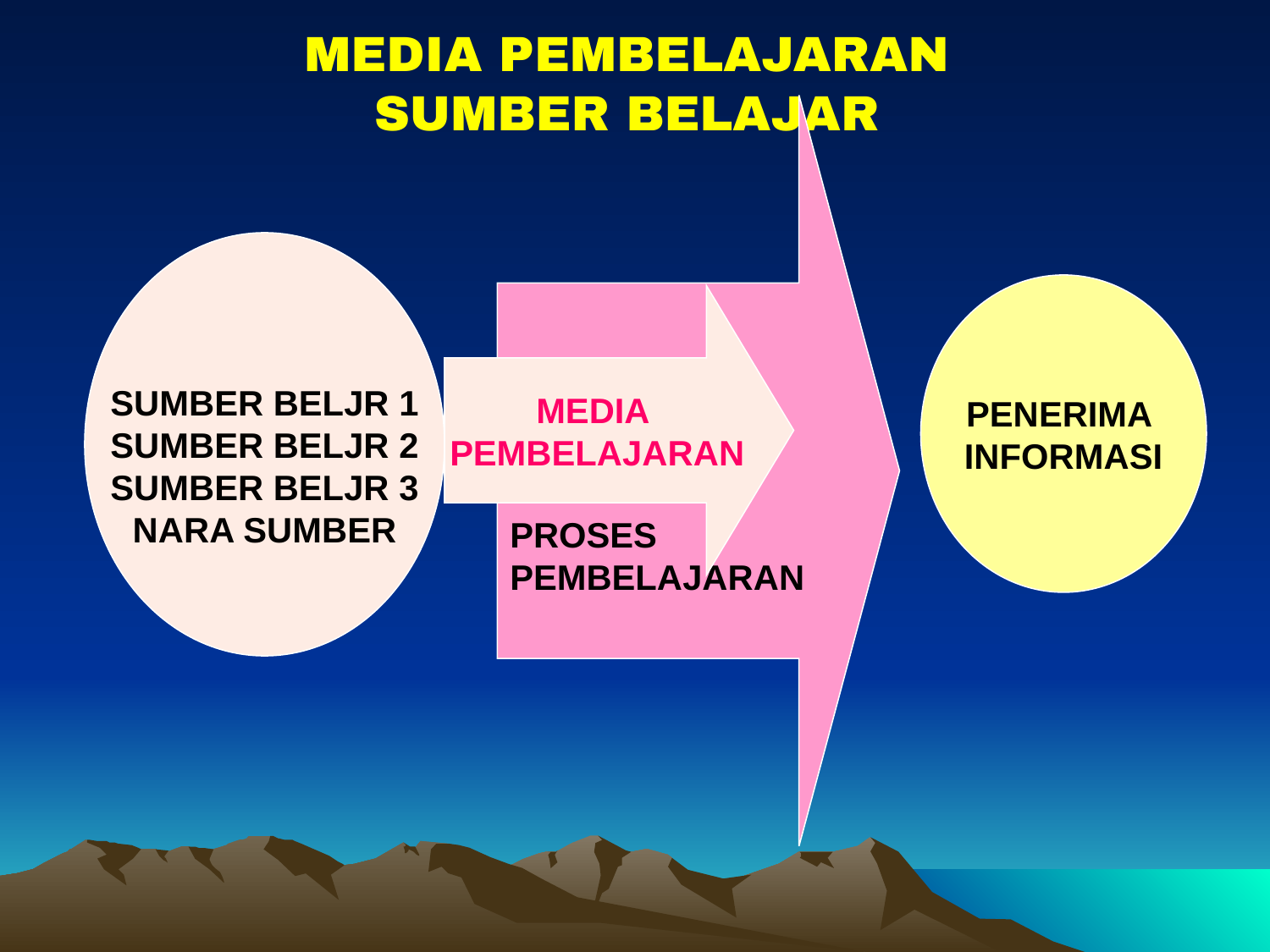

# MEDIA PEMBELAJARAN SUMBER BELAJAR

PROSES
PEMBELAJARAN

SUMBER BELJR 1
SUMBER BELJR 2
SUMBER BELJR 3
NARA SUMBER
PENERIMA
INFORMASI
MEDIA
PEMBELAJARAN